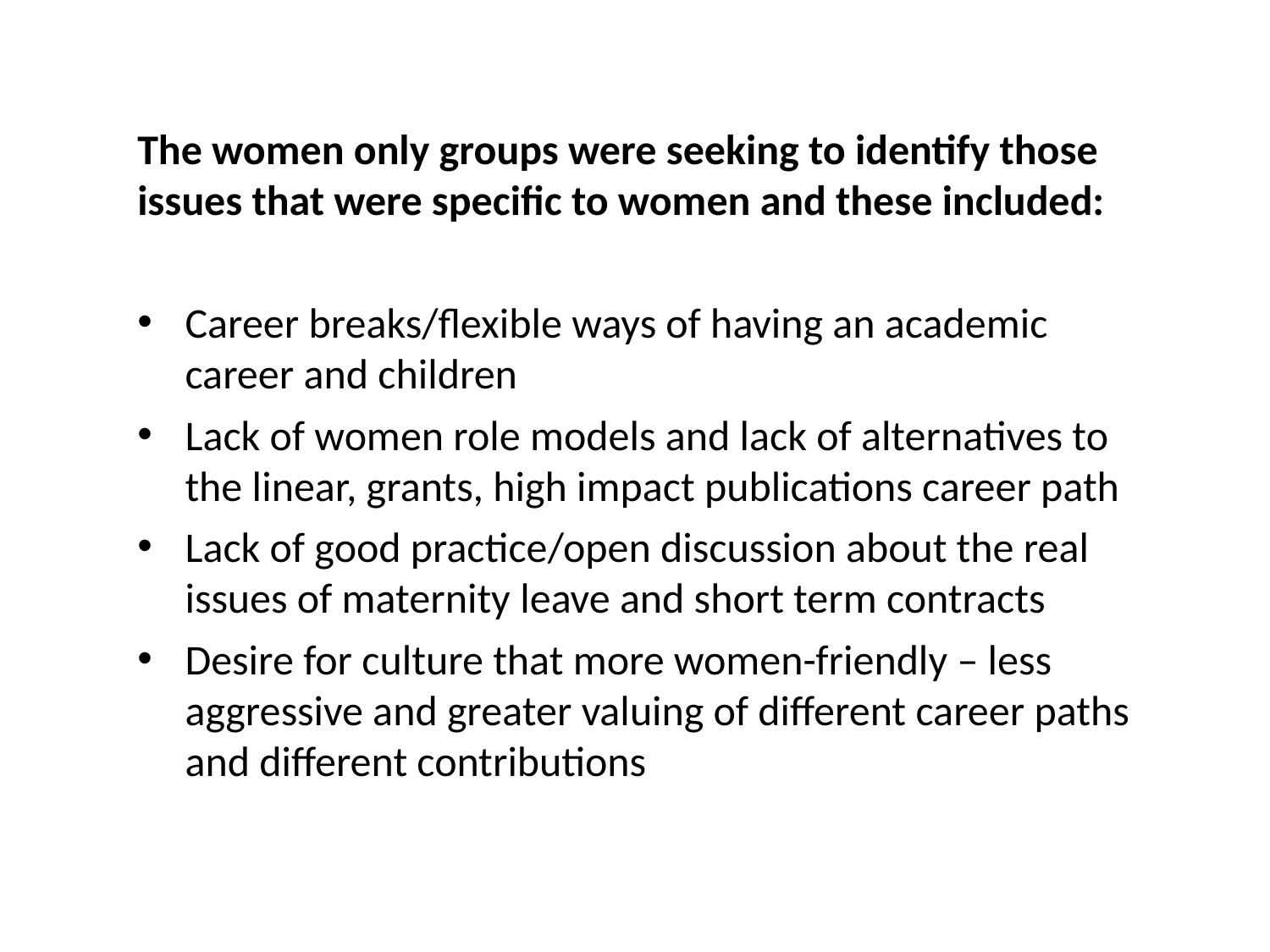

The women only groups were seeking to identify those issues that were specific to women and these included:

Career breaks/flexible ways of having an academic career and children
Lack of women role models and lack of alternatives to the linear, grants, high impact publications career path
Lack of good practice/open discussion about the real issues of maternity leave and short term contracts
Desire for culture that more women-friendly – less aggressive and greater valuing of different career paths and different contributions